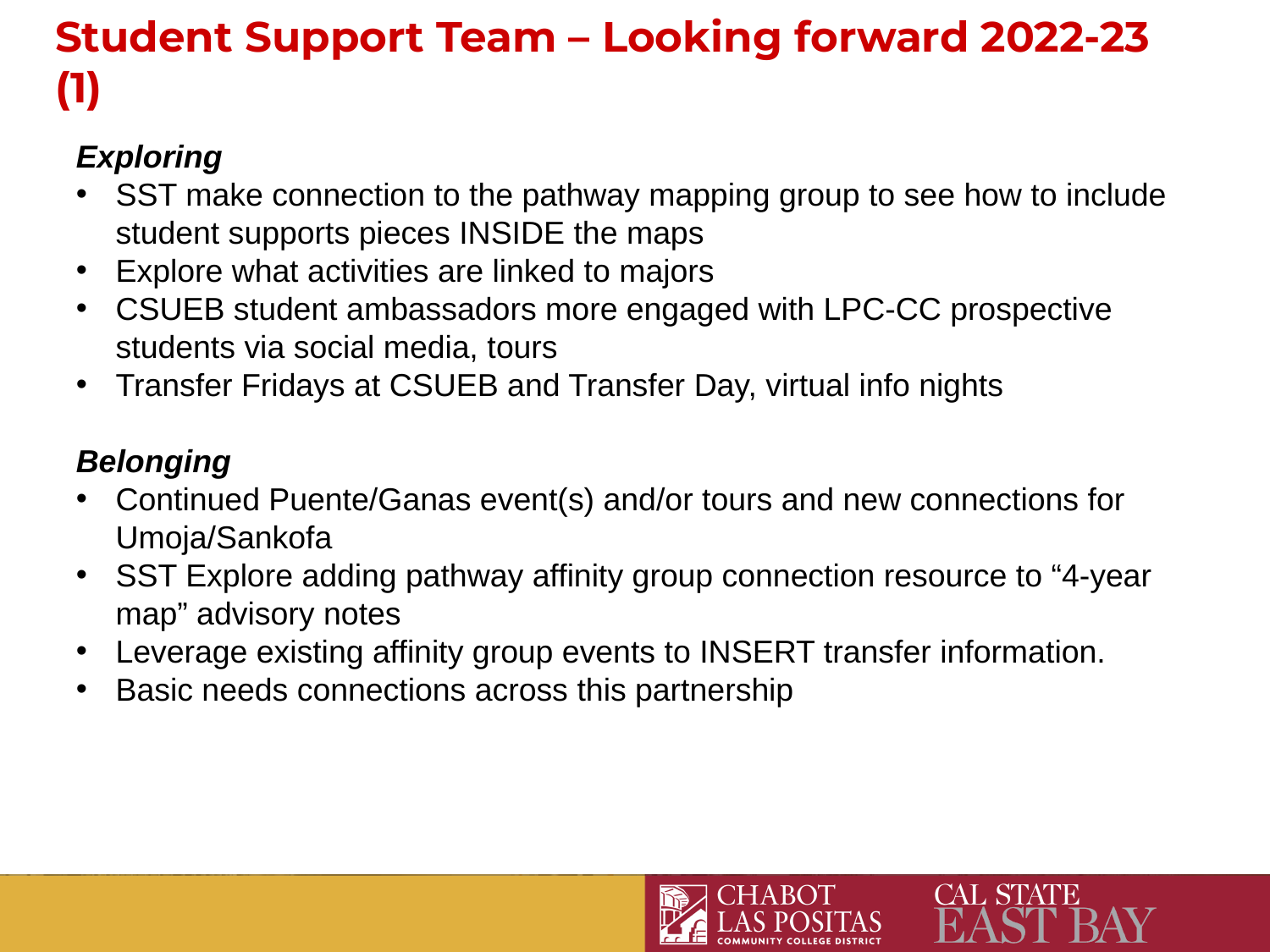

Student Support Team – Looking forward 2022-23 (1)
Exploring
SST make connection to the pathway mapping group to see how to include student supports pieces INSIDE the maps
Explore what activities are linked to majors
CSUEB student ambassadors more engaged with LPC-CC prospective students via social media, tours
Transfer Fridays at CSUEB and Transfer Day, virtual info nights

Belonging
Continued Puente/Ganas event(s) and/or tours and new connections for Umoja/Sankofa
SST Explore adding pathway affinity group connection resource to “4-year map” advisory notes
Leverage existing affinity group events to INSERT transfer information.
Basic needs connections across this partnership